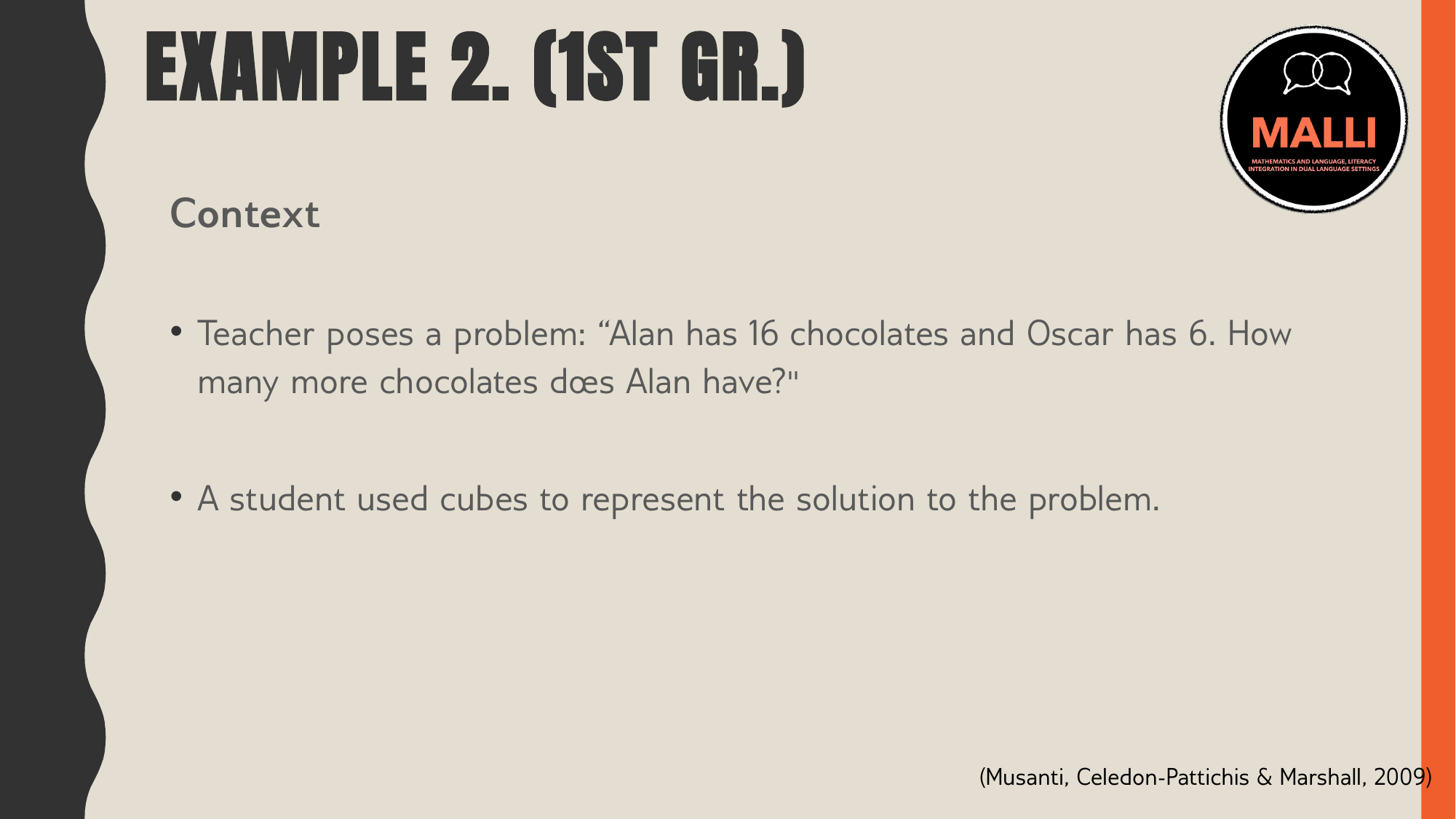

# Example 2. (1st Gr.)
Context

Teacher poses a problem: “Alan has 16 chocolates and Oscar has 6. How many more chocolates does Alan have?"

A student used cubes to represent the solution to the problem.
(Musanti, Celedon-Pattichis & Marshall, 2009)